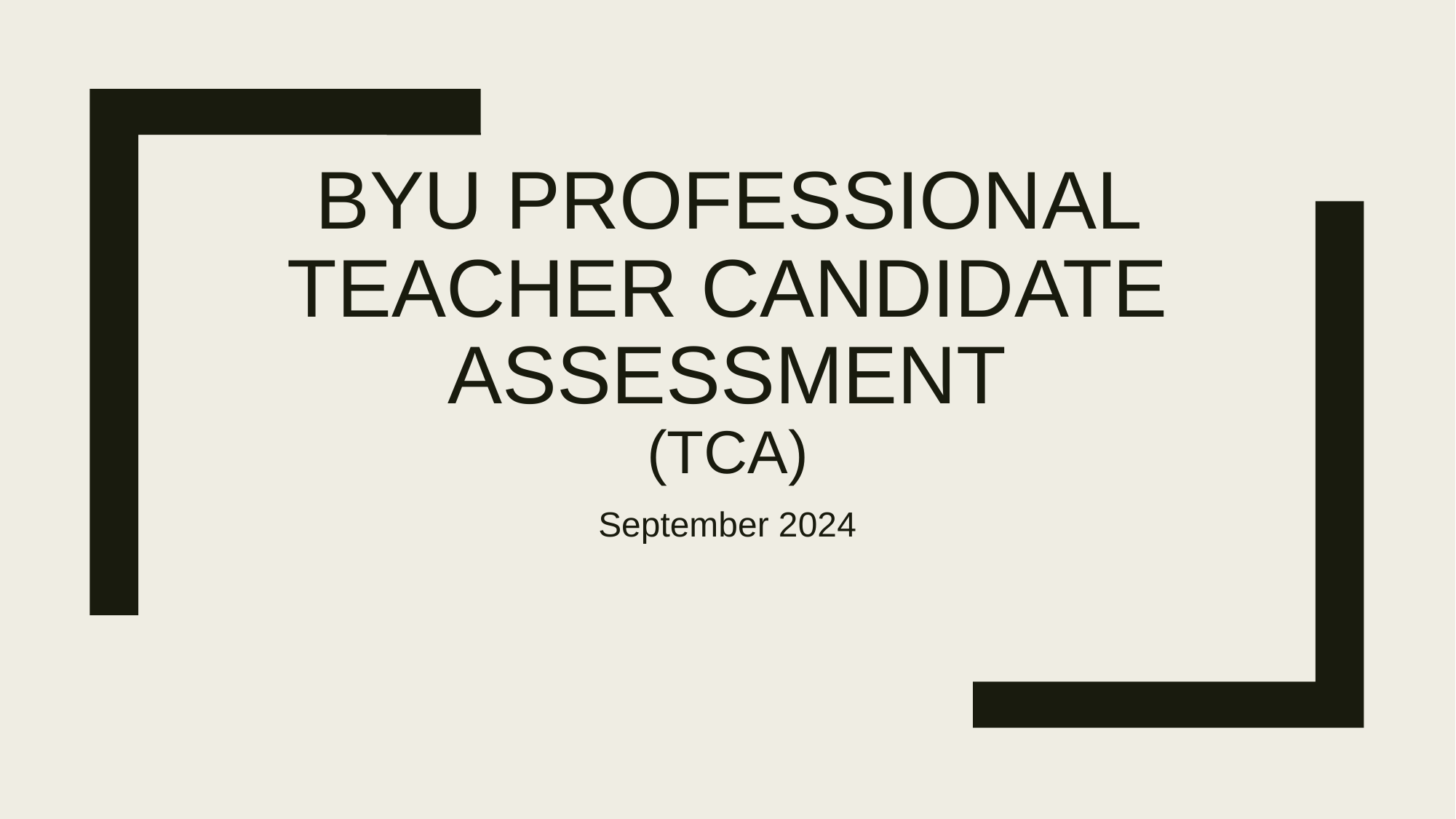

# BYU Professional Teacher Candidate Assessment (TCA)
September 2024